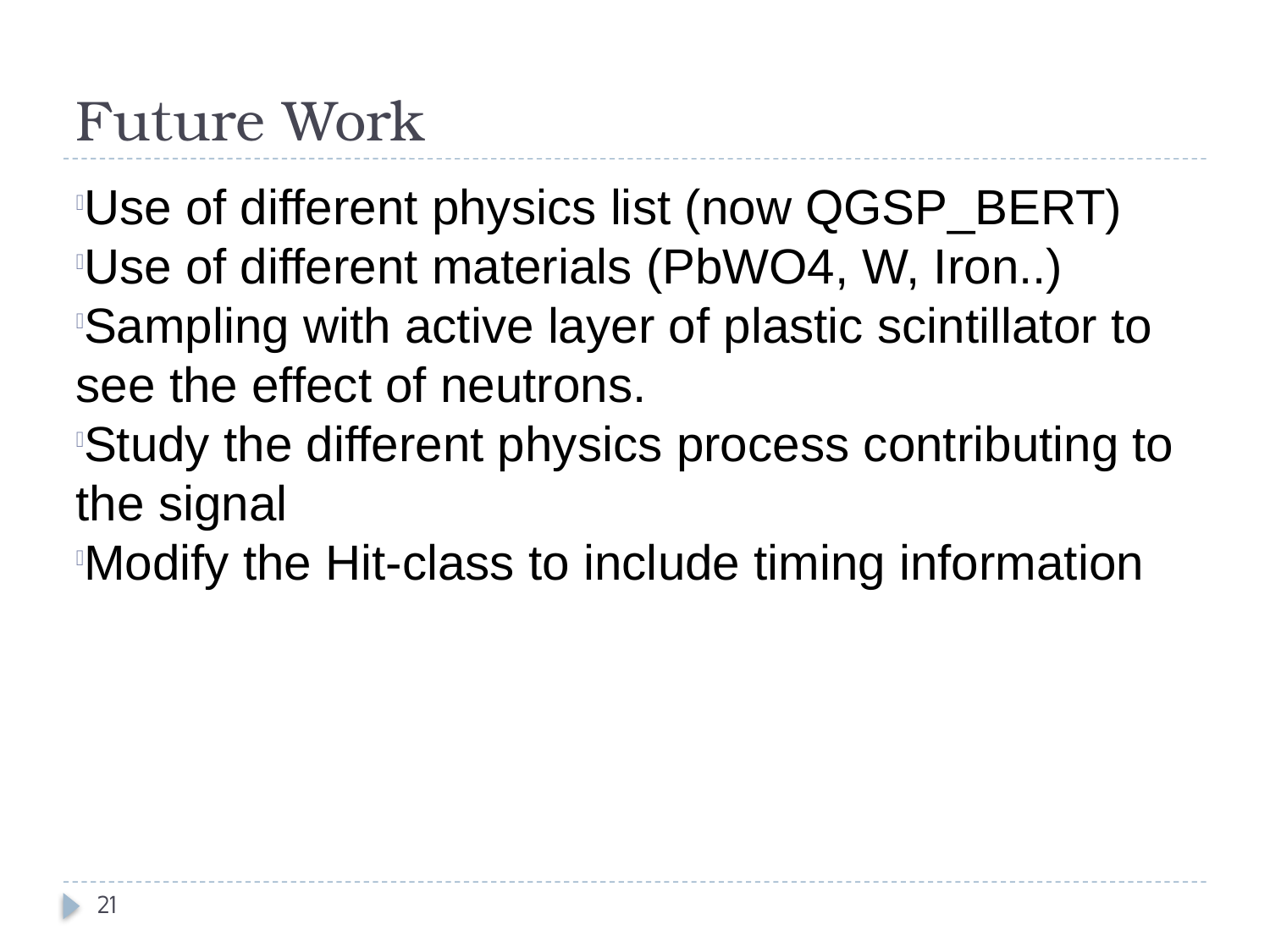

# Future Work
Use of different physics list (now QGSP_BERT)
Use of different materials (PbWO4, W, Iron..)
Sampling with active layer of plastic scintillator to see the effect of neutrons.
Study the different physics process contributing to the signal
Modify the Hit-class to include timing information

21